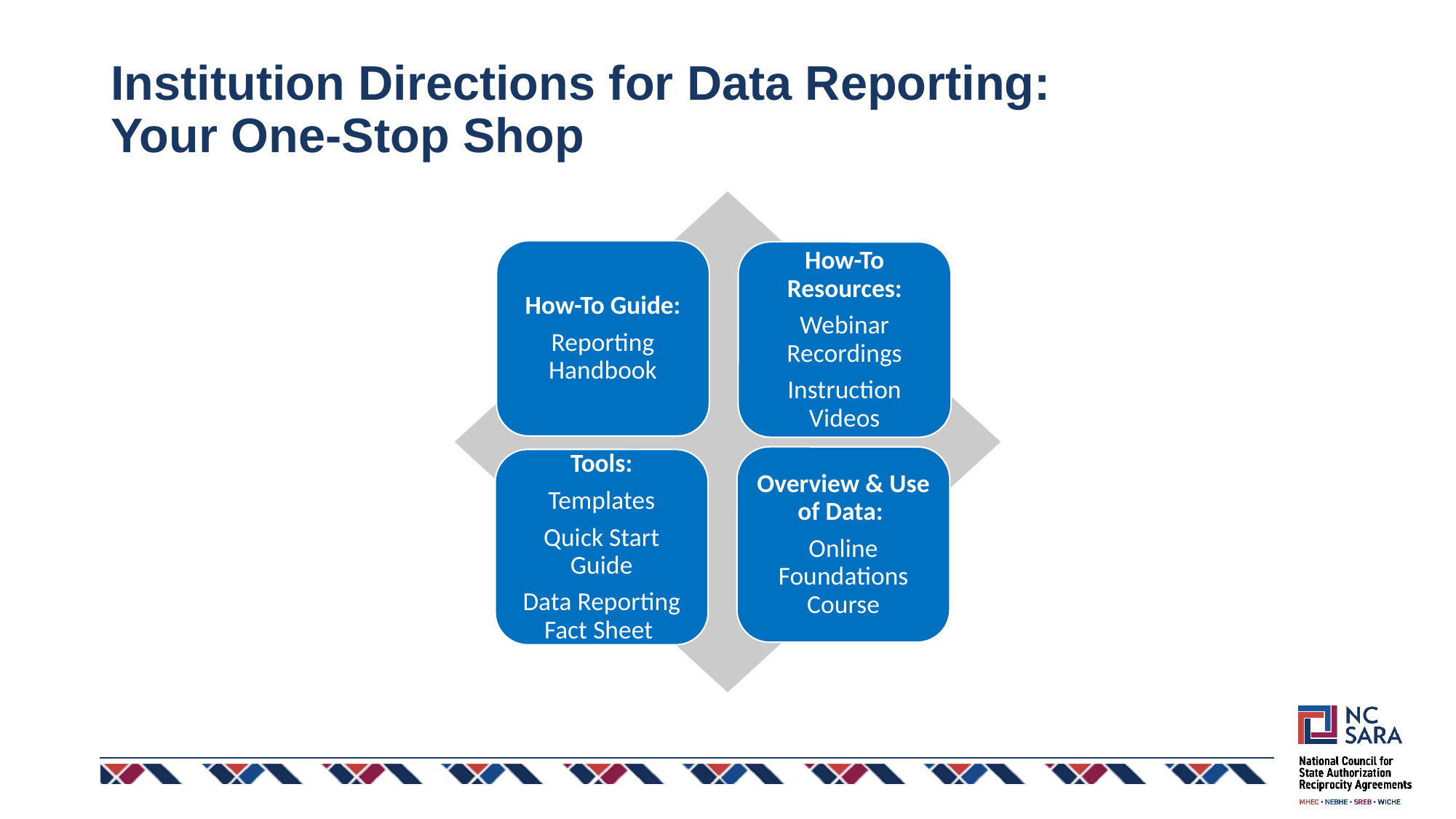

# Institution Directions for Data Reporting: Your One-Stop Shop

How-To Guide:
Reporting Handbook
How-To Resources:
Webinar Recordings
Instruction Videos

Overview & Use of Data:
Online Foundations Course
Tools:
Templates
Quick Start Guide
Data Reporting Fact Sheet